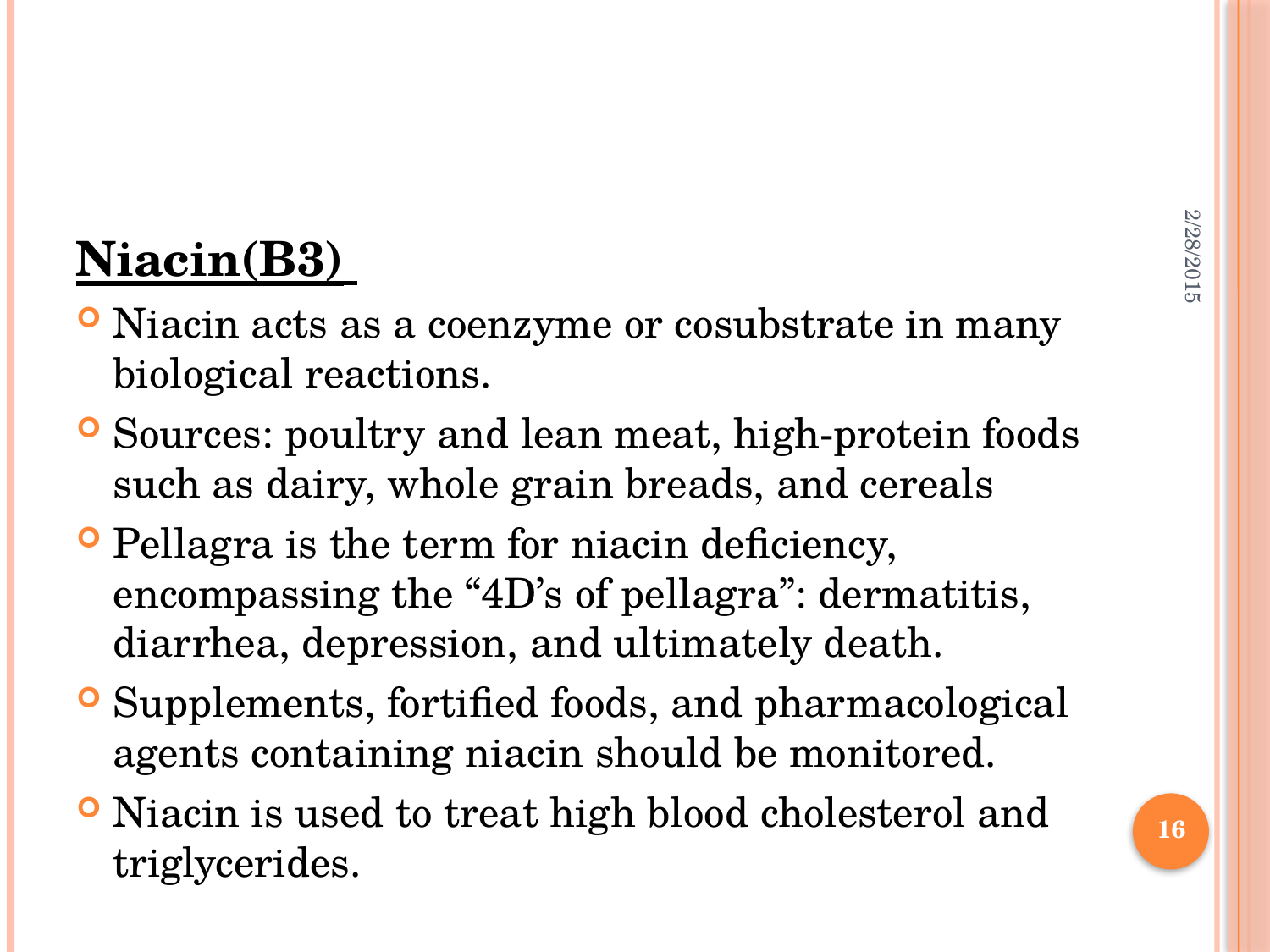

#
2/28/2015
Niacin(B3)
Niacin acts as a coenzyme or cosubstrate in many biological reactions.
Sources: poultry and lean meat, high-protein foods such as dairy, whole grain breads, and cereals
Pellagra is the term for niacin deficiency, encompassing the “4D’s of pellagra”: dermatitis, diarrhea, depression, and ultimately death.
Supplements, fortified foods, and pharmacological agents containing niacin should be monitored.
Niacin is used to treat high blood cholesterol and triglycerides.

16